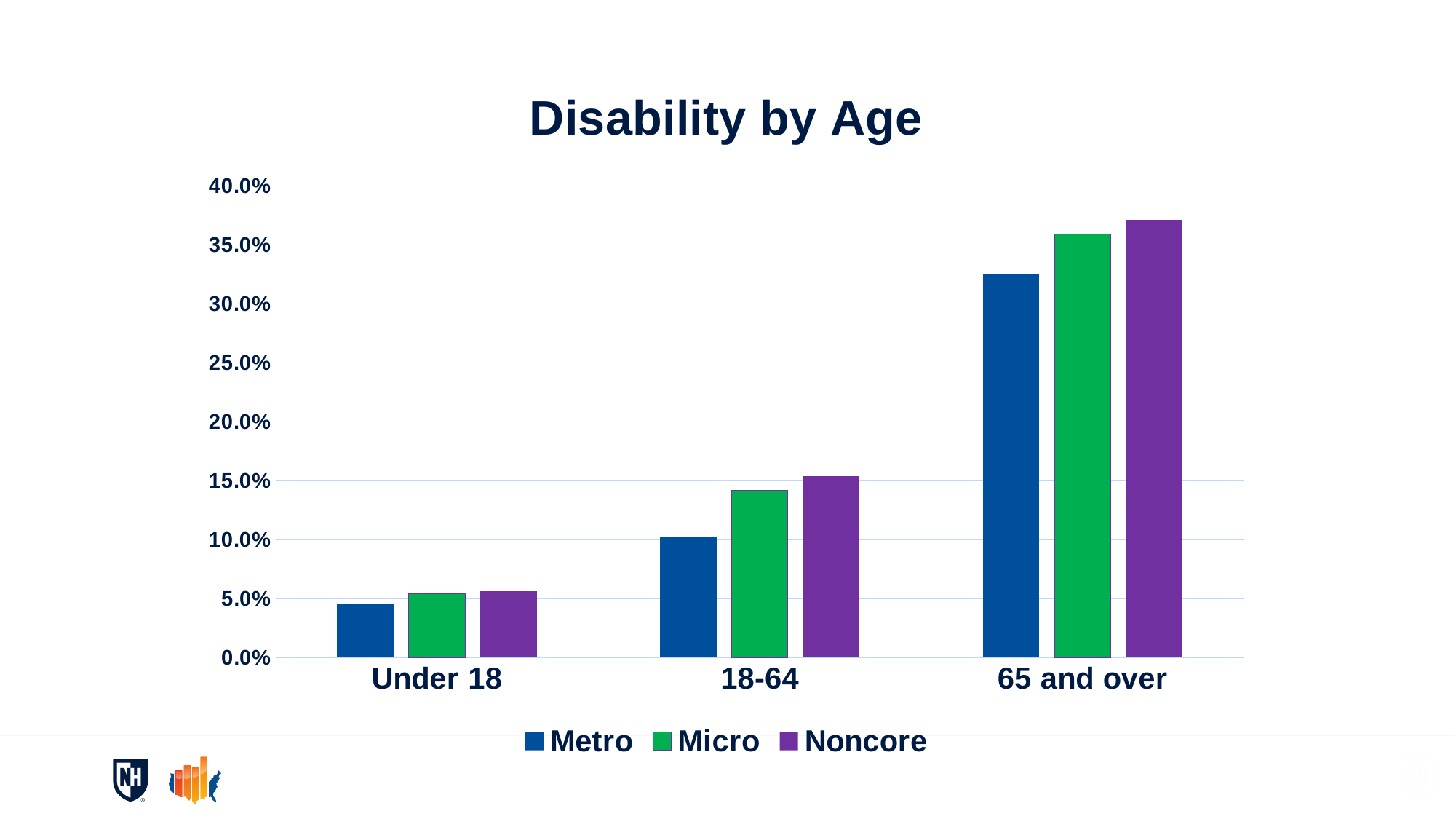

# Disability by Age

### Chart: Disability by Age

| Category | Metro | Micro | Noncore |
|---|---|---|---|
| Under 18 | 0.046 | 0.054 | 0.056 |
| 18-64 | 0.102 | 0.142 | 0.154 |
| 65 and over | 0.325 | 0.359 | 0.371 |